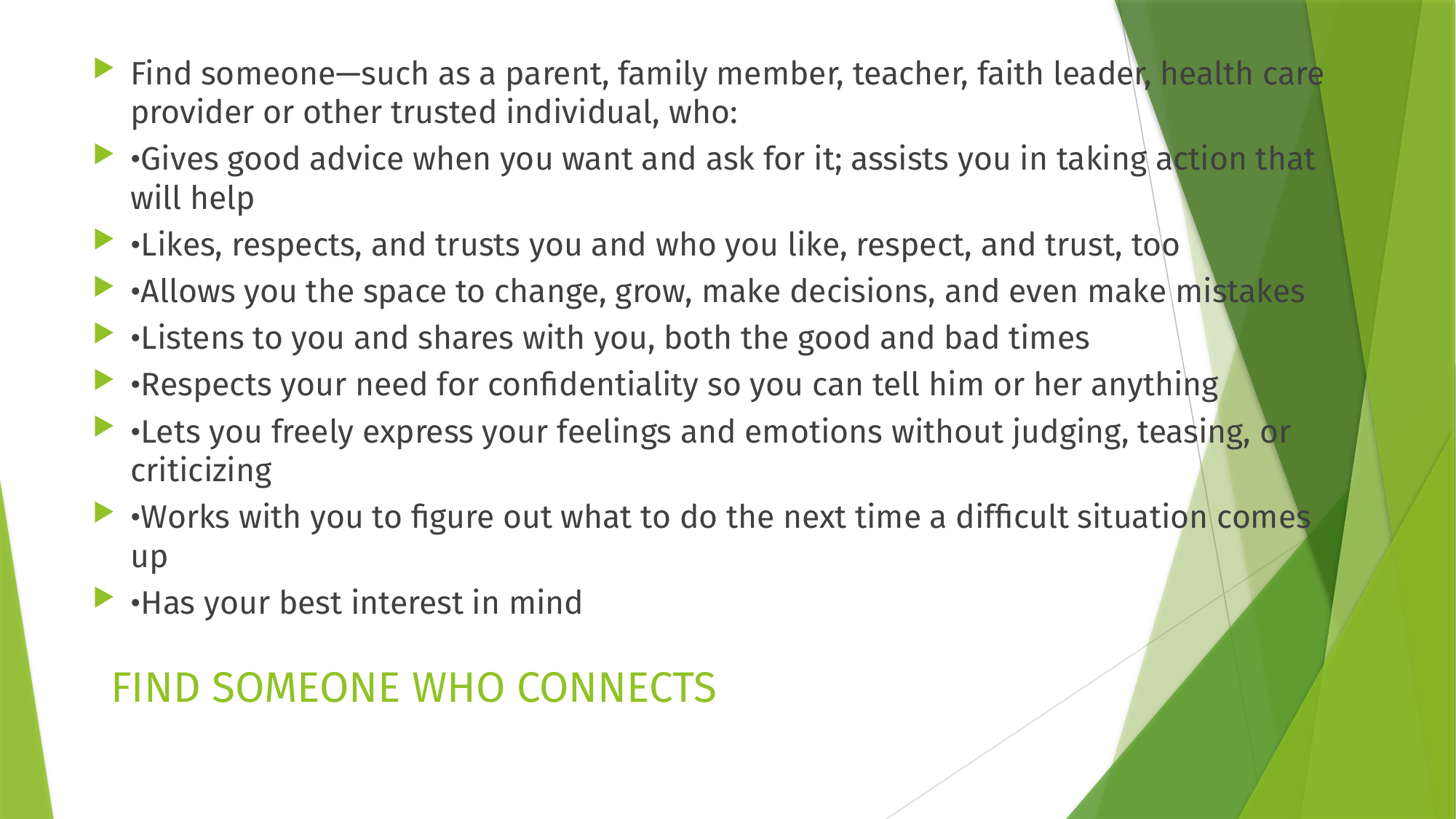

Find someone—such as a parent, family member, teacher, faith leader, health care provider or other trusted individual, who:
•Gives good advice when you want and ask for it; assists you in taking action that will help
•Likes, respects, and trusts you and who you like, respect, and trust, too
•Allows you the space to change, grow, make decisions, and even make mistakes
•Listens to you and shares with you, both the good and bad times
•Respects your need for confidentiality so you can tell him or her anything
•Lets you freely express your feelings and emotions without judging, teasing, or criticizing
•Works with you to figure out what to do the next time a difficult situation comes up
•Has your best interest in mind

# FIND SOMEONE WHO CONNECTS